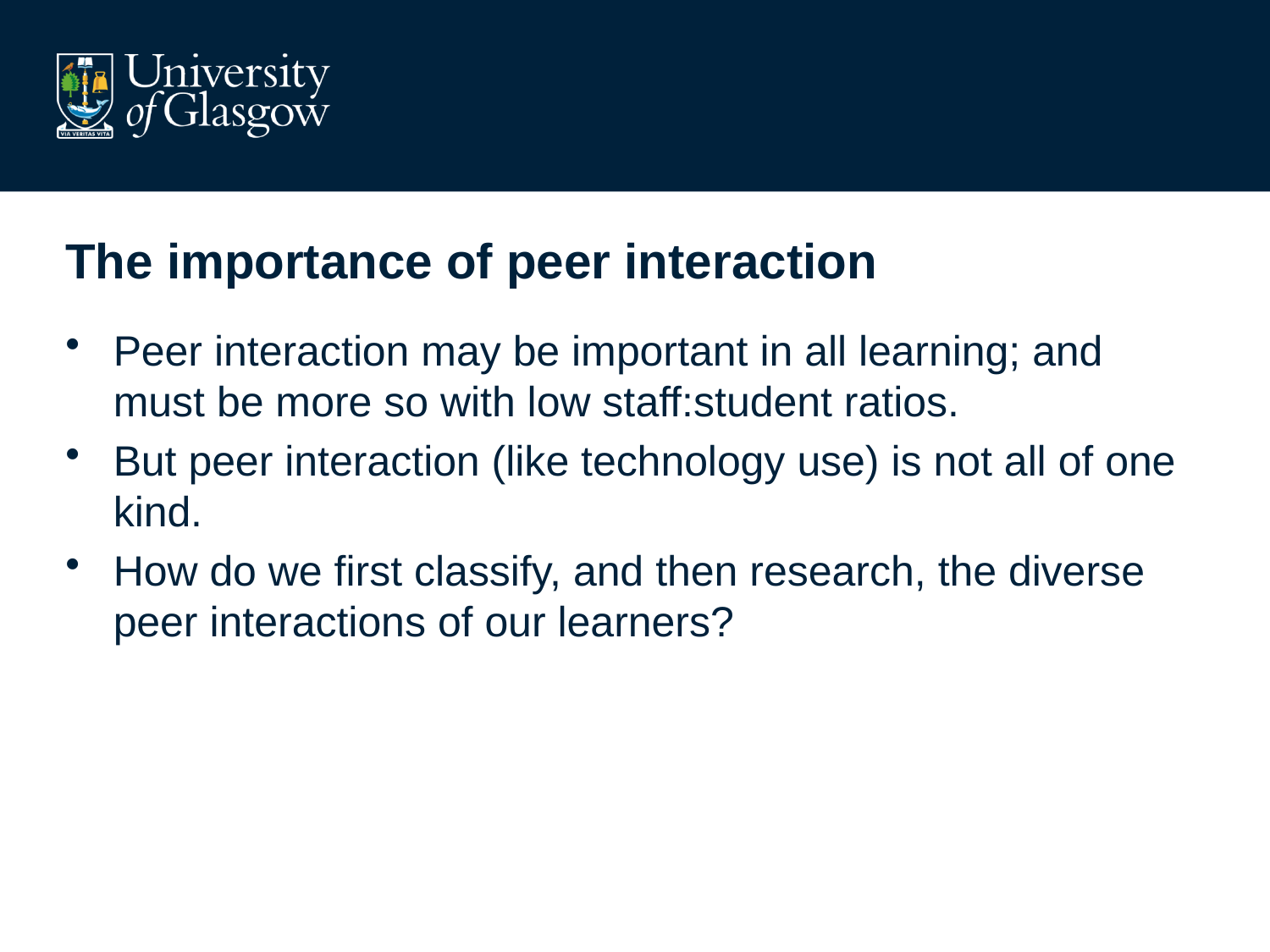

# The importance of peer interaction
Peer interaction may be important in all learning; and must be more so with low staff:student ratios.
But peer interaction (like technology use) is not all of one kind.
How do we first classify, and then research, the diverse peer interactions of our learners?